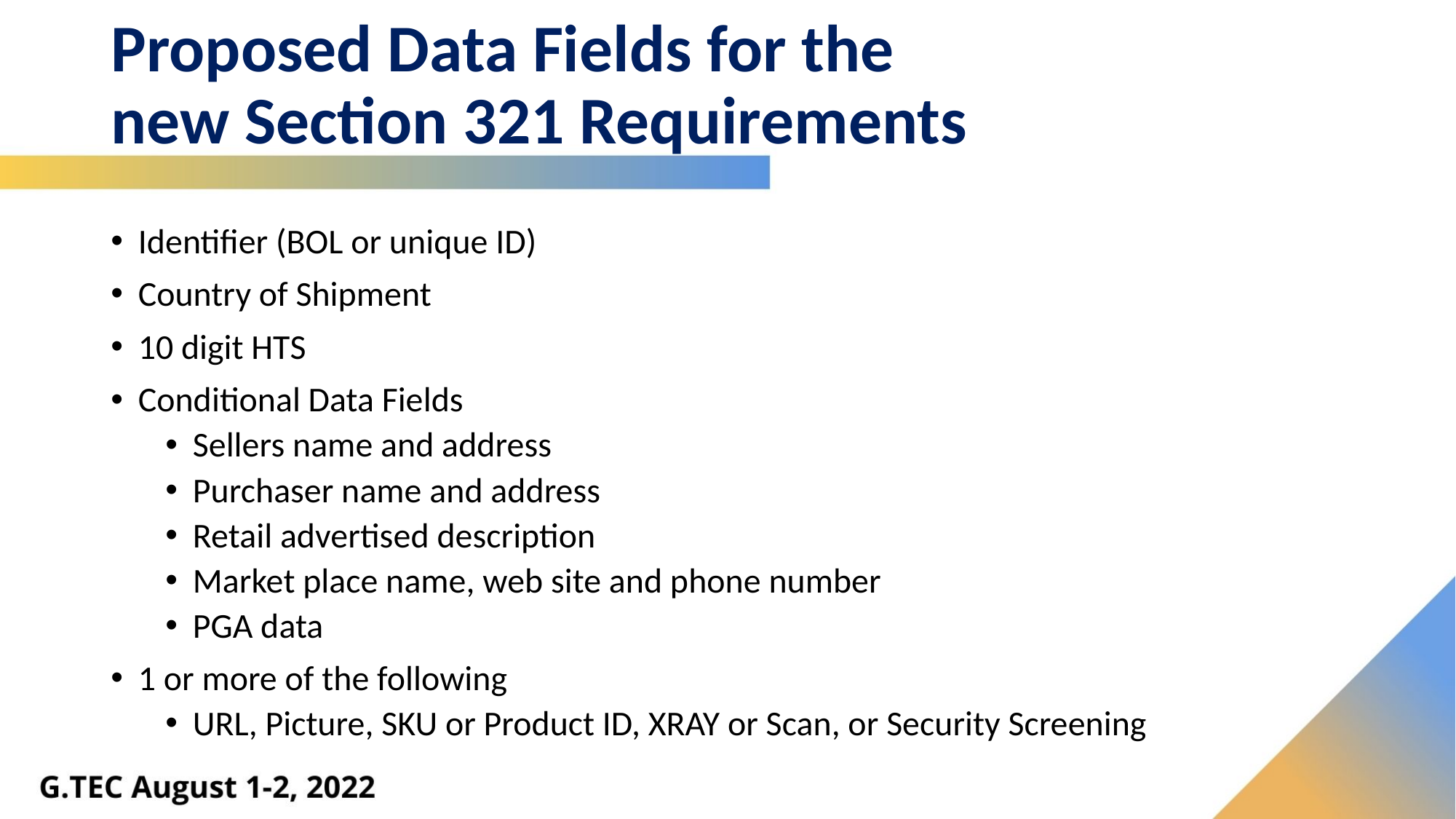

# Proposed Data Fields for the new Section 321 Requirements
Identifier (BOL or unique ID)
Country of Shipment
10 digit HTS
Conditional Data Fields
Sellers name and address
Purchaser name and address
Retail advertised description
Market place name, web site and phone number
PGA data
1 or more of the following
URL, Picture, SKU or Product ID, XRAY or Scan, or Security Screening